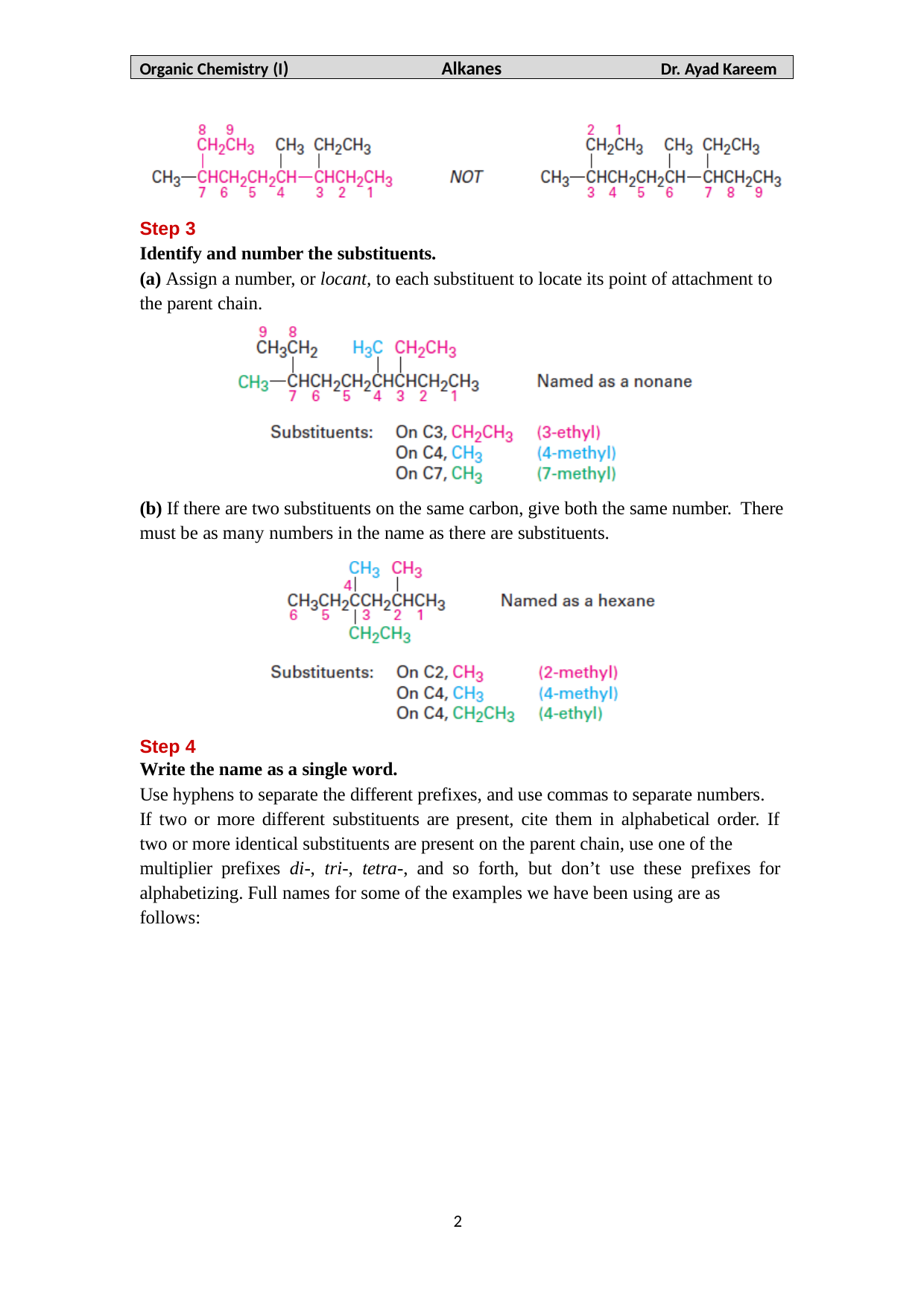

Organic Chemistry (I)	Alkanes	Dr. Ayad Kareem

Step 3
Identify and number the substituents.
(a) Assign a number, or locant, to each substituent to locate its point of attachment to  the parent chain.

(b) If there are two substituents on the same carbon, give both the same number.  There must be as many numbers in the name as there are substituents.

Step 4
Write the name as a single word.
Use hyphens to separate the different prefixes, and use commas to separate numbers.  If two or more different substituents are present, cite them in alphabetical order. If
two or more identical substituents are present on the parent chain, use one of the  multiplier  prefixes  di-,  tri-,  tetra-,  and  so  forth,  but  don’t  use  these  prefixes for
alphabetizing. Full names for some of the examples we have been using are as  follows:
2